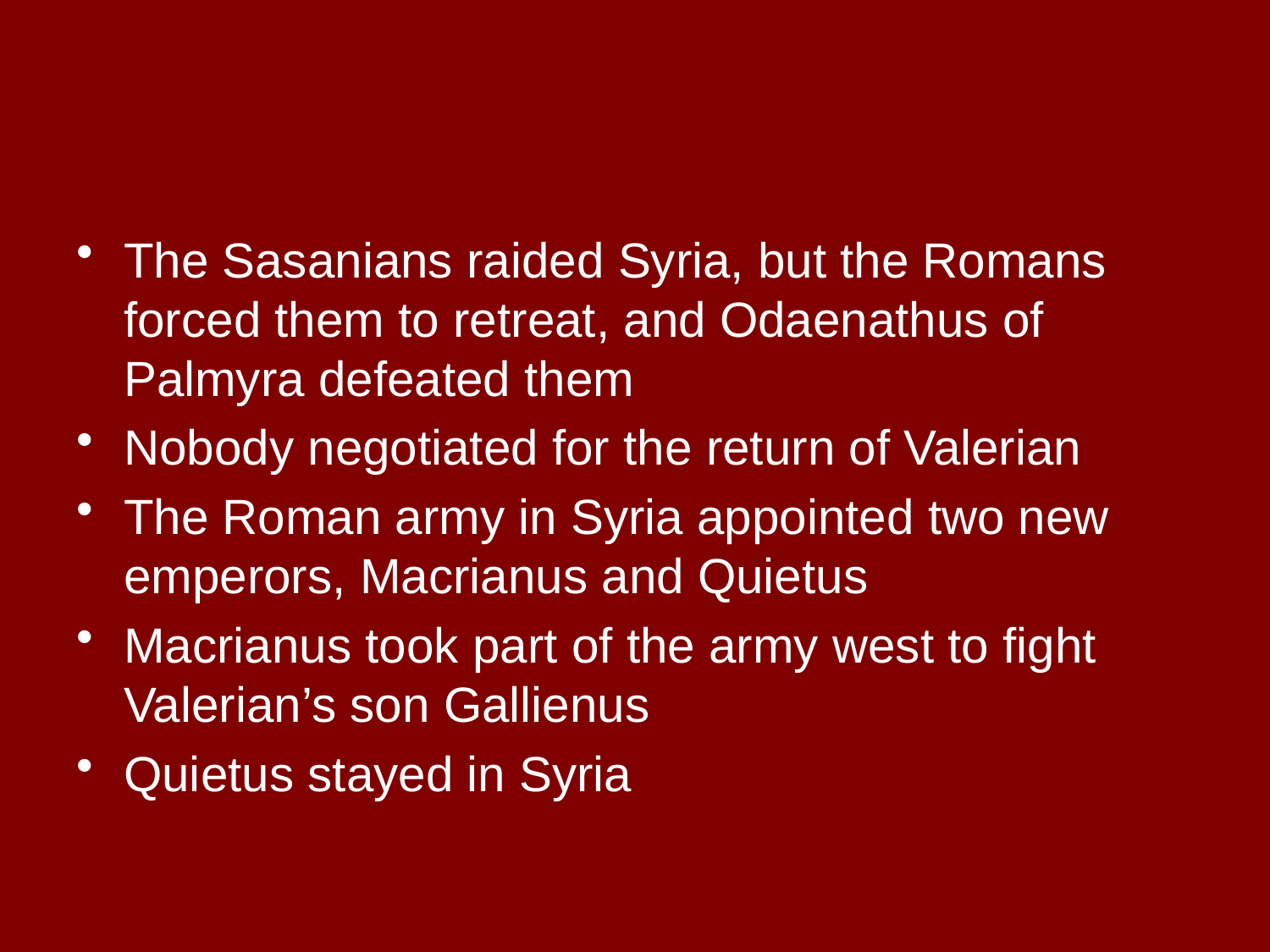

#
The Sasanians raided Syria, but the Romans forced them to retreat, and Odaenathus of Palmyra defeated them
Nobody negotiated for the return of Valerian
The Roman army in Syria appointed two new emperors, Macrianus and Quietus
Macrianus took part of the army west to fight Valerian’s son Gallienus
Quietus stayed in Syria